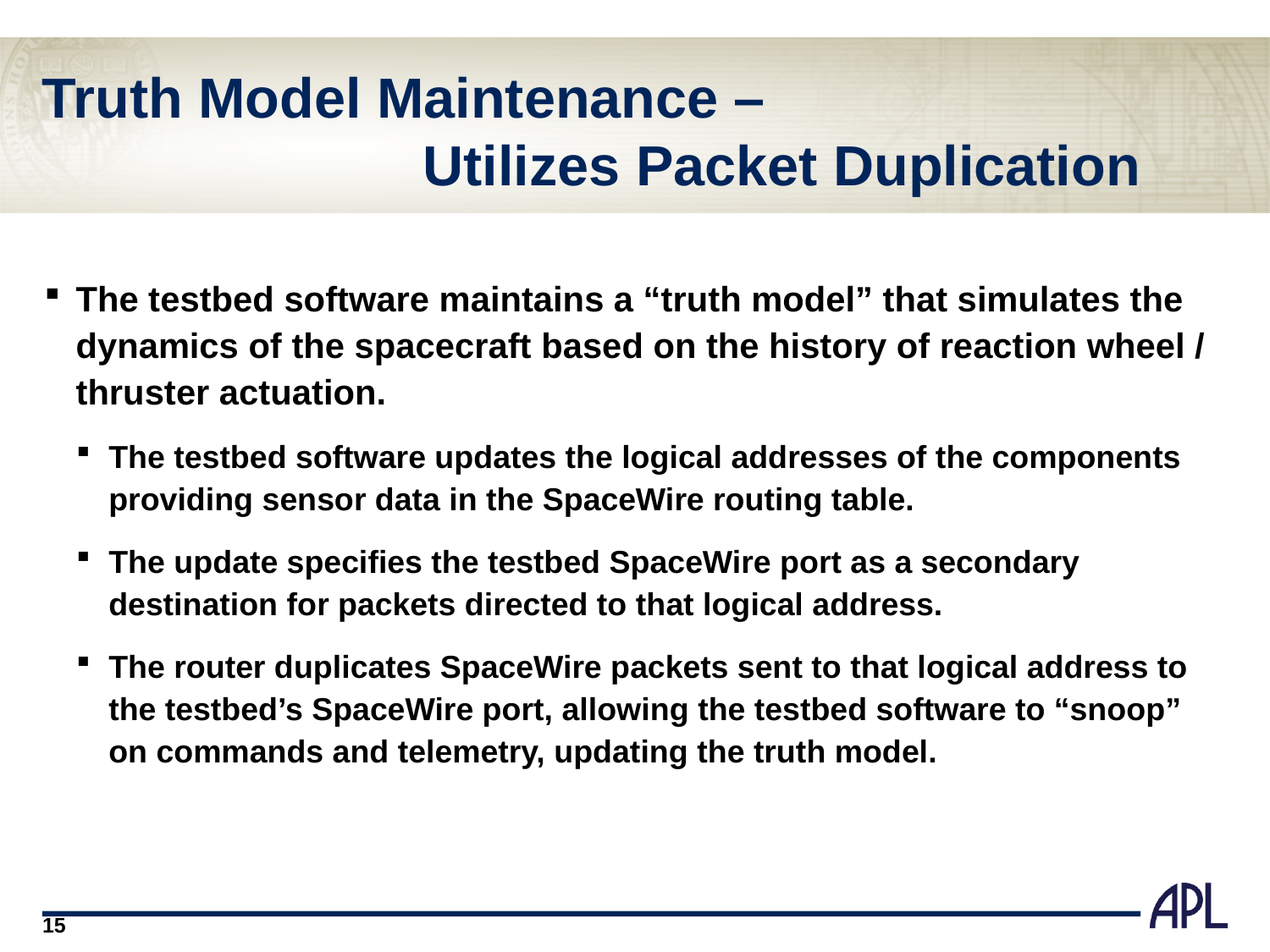

# Truth Model Maintenance – Utilizes Packet Duplication
The testbed software maintains a “truth model” that simulates the dynamics of the spacecraft based on the history of reaction wheel / thruster actuation.
The testbed software updates the logical addresses of the components providing sensor data in the SpaceWire routing table.
The update specifies the testbed SpaceWire port as a secondary destination for packets directed to that logical address.
The router duplicates SpaceWire packets sent to that logical address to the testbed’s SpaceWire port, allowing the testbed software to “snoop” on commands and telemetry, updating the truth model.
15